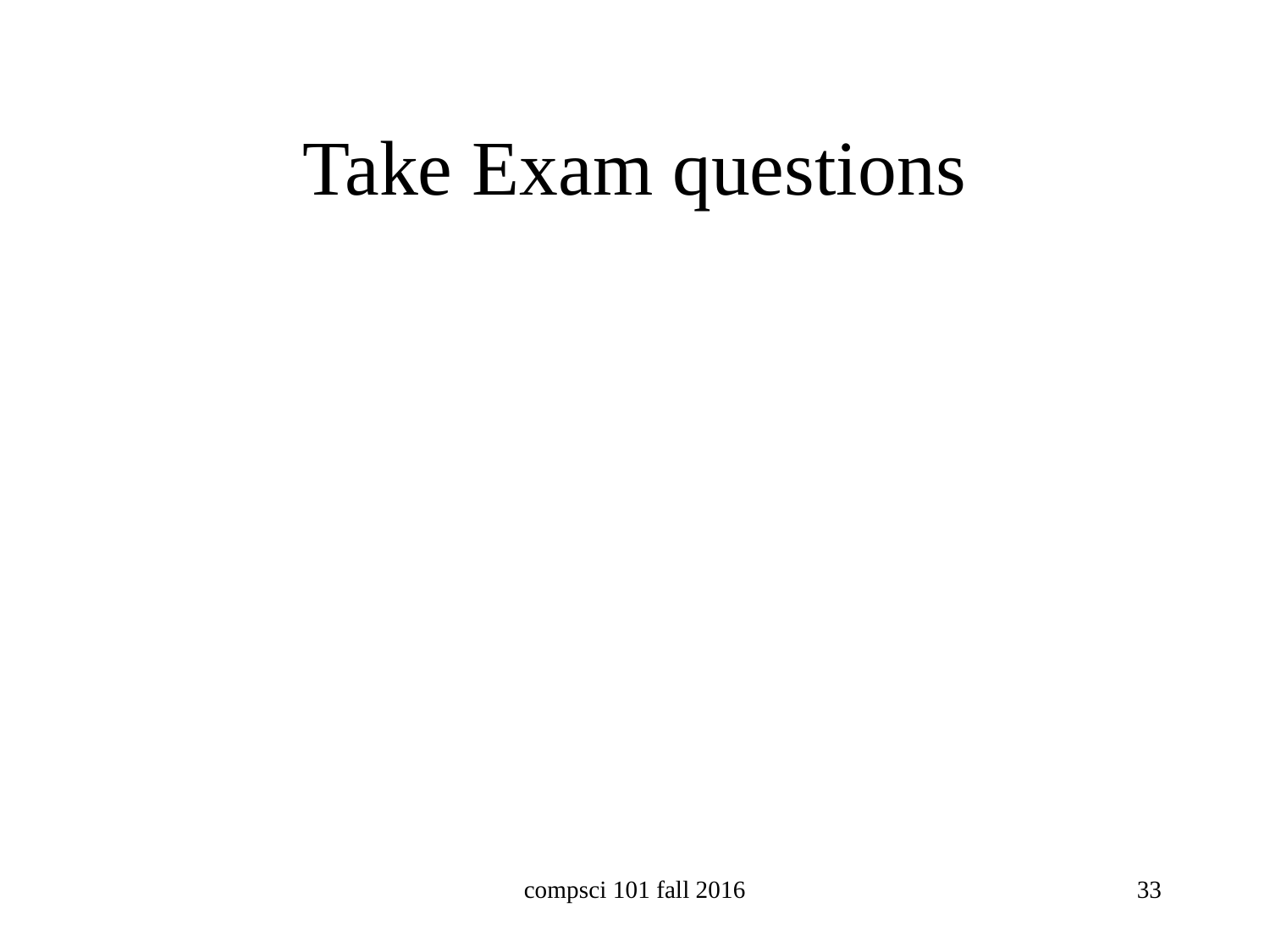

# Take Exam questions

compsci 101 fall 2016
33